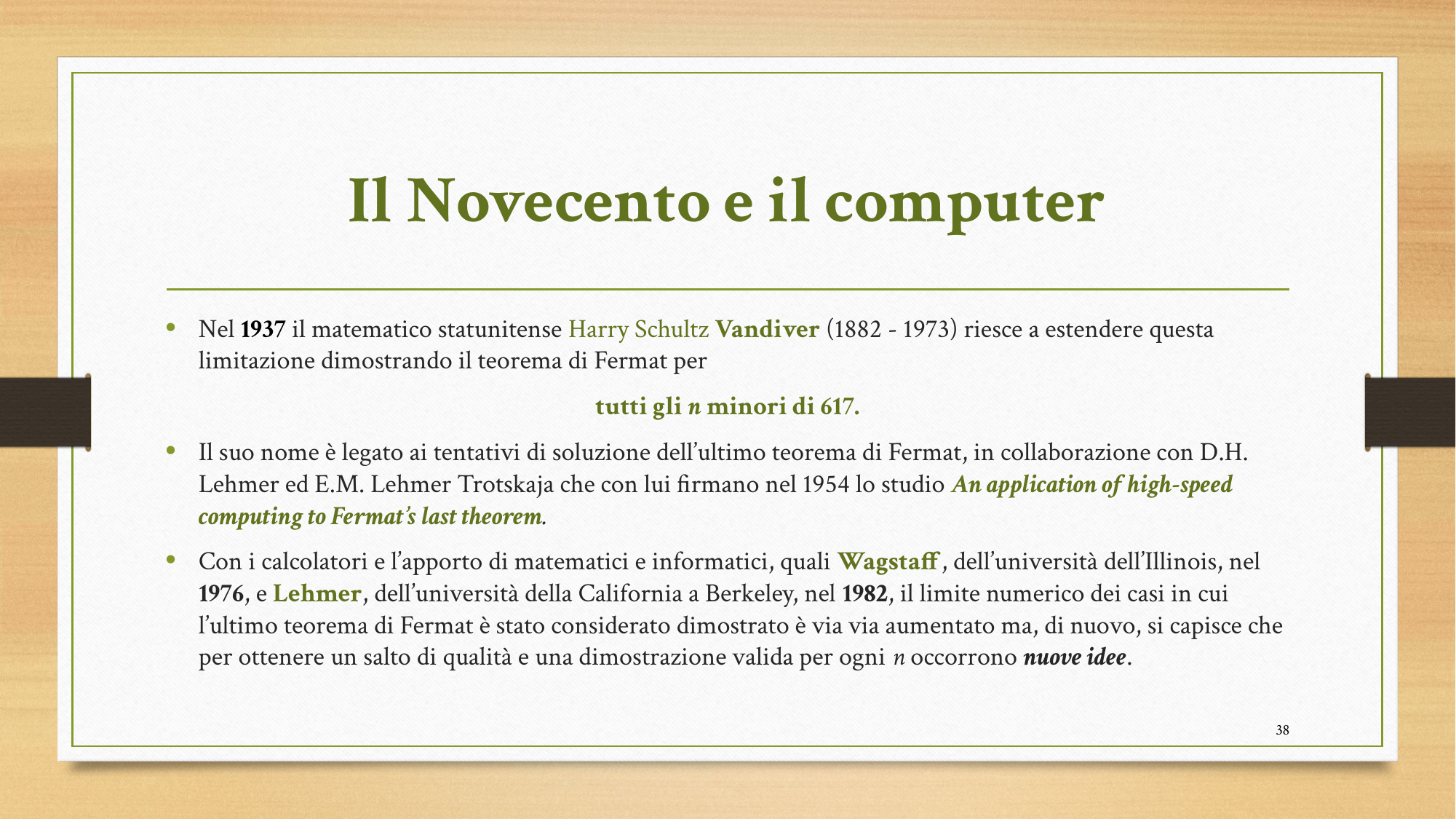

# Il Novecento e il computer
Nel 1937 il matematico statunitense Harry Schultz Vandiver (1882 - 1973) riesce a estendere questa limitazione dimostrando il teorema di Fermat per
tutti gli n minori di 617.
Il suo nome è legato ai tentativi di soluzione dell’ultimo teorema di Fermat, in collaborazione con D.H. Lehmer ed E.M. Lehmer Trotskaja che con lui firmano nel 1954 lo studio An application of high-speed computing to Fermat’s last theorem.
Con i calcolatori e l’apporto di matematici e informatici, quali Wagstaff, dell’università dell’Illinois, nel 1976, e Lehmer, dell’università della California a Berkeley, nel 1982, il limite numerico dei casi in cui l’ultimo teorema di Fermat è stato considerato dimostrato è via via aumentato ma, di nuovo, si capisce che per ottenere un salto di qualità e una dimostrazione valida per ogni n occorrono nuove idee.

38